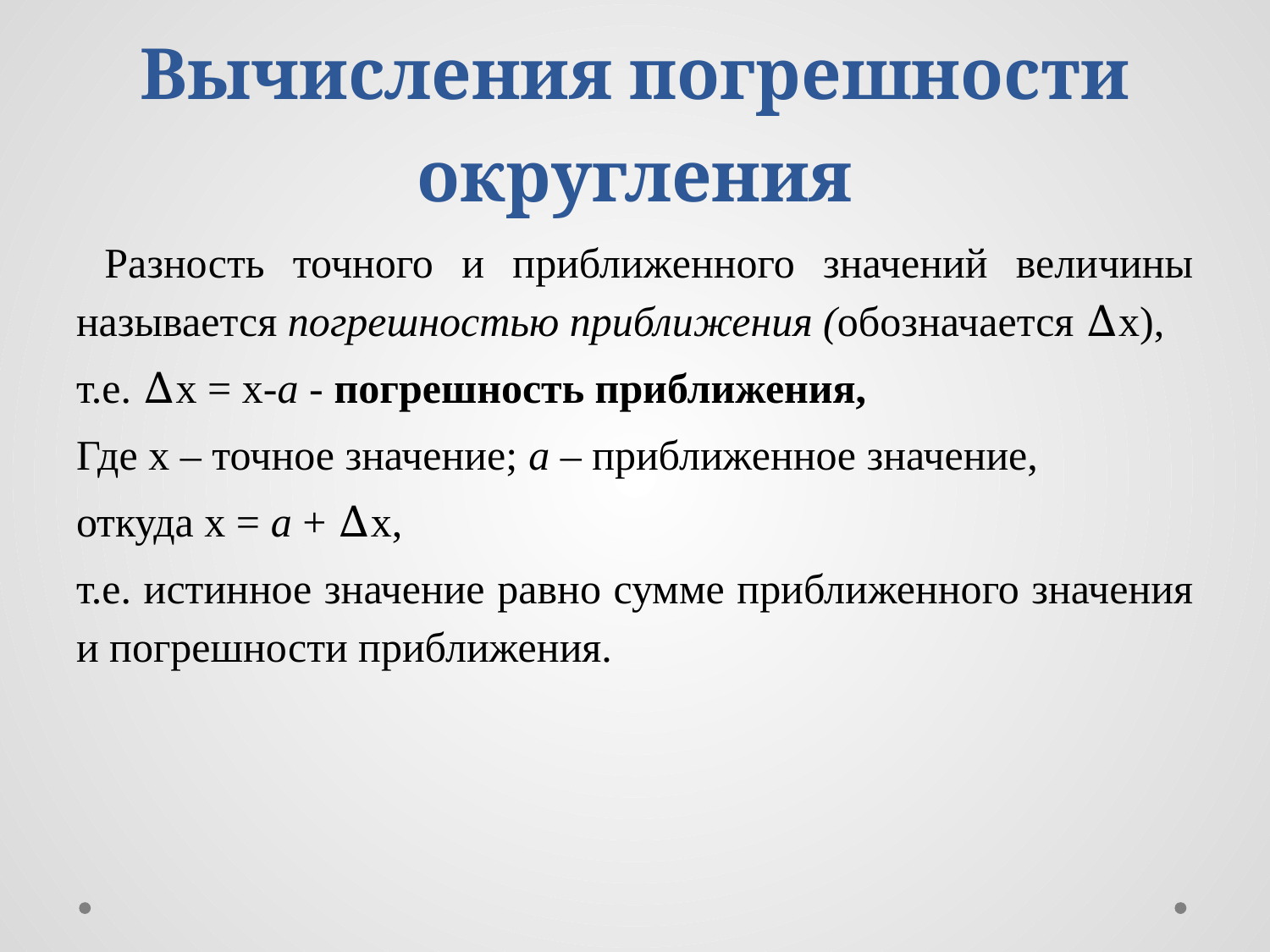

# Вычисления погрешности округления
 Разность точного и приближенного значений величины называется погрешностью приближения (обозначается Δх),
т.е. Δх = х-а - погрешность приближения,
Где х – точное значение; а – приближенное значение,
откуда х = а + Δх,
т.е. истинное значение равно сумме приближенного значения и погрешности приближения.